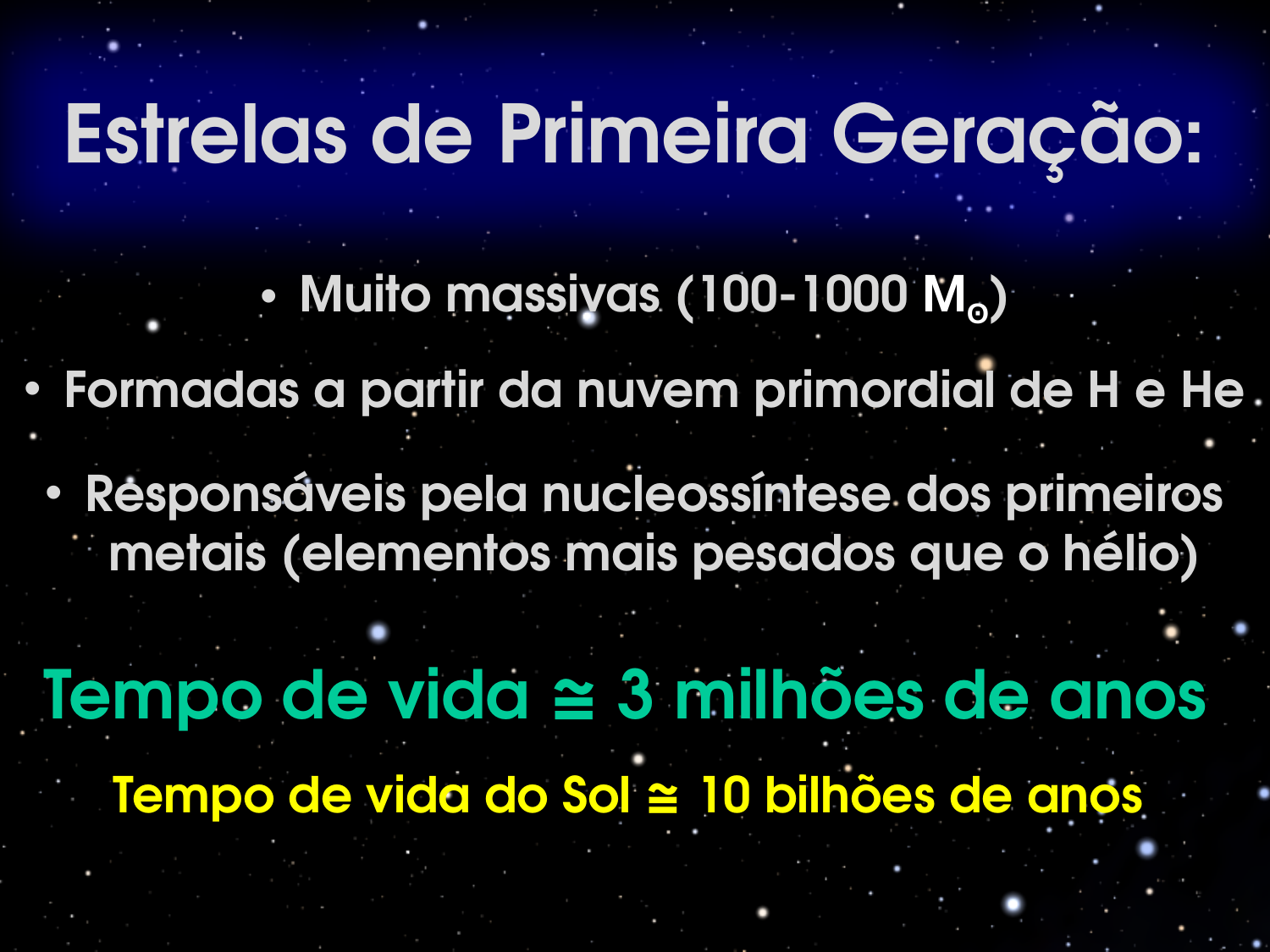

Estrelas de Primeira Geração:
Muito massivas (100-1000 Mʘ)
Formadas a partir da nuvem primordial de H e He
Responsáveis pela nucleossíntese dos primeiros metais (elementos mais pesados que o hélio)
Tempo de vida ≅ 3 milhões de anos
Tempo de vida do Sol ≅ 10 bilhões de anos